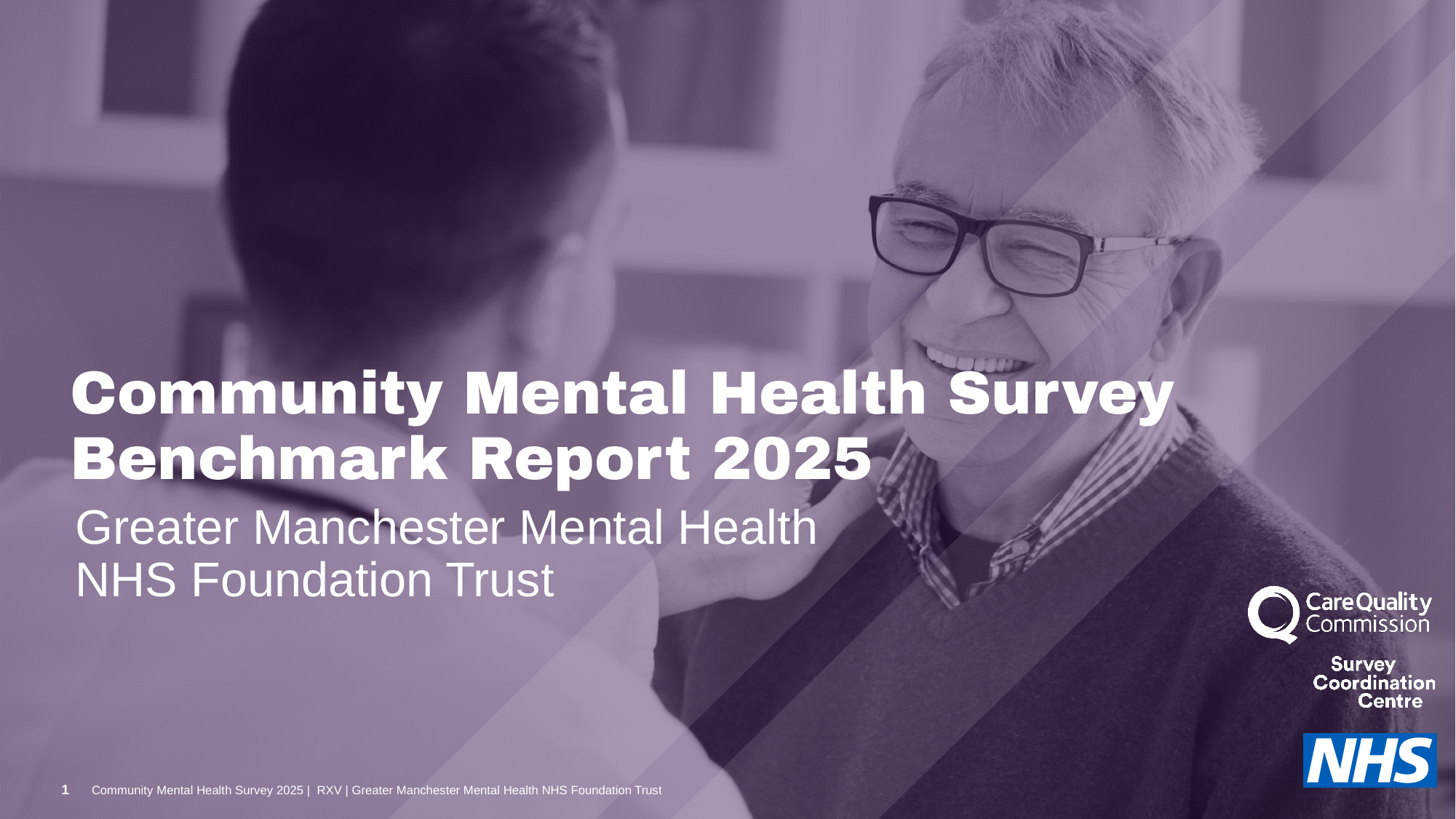

Community Mental Health Survey
Benchmark Report 2025
# Greater Manchester Mental Health NHS Foundation Trust
1